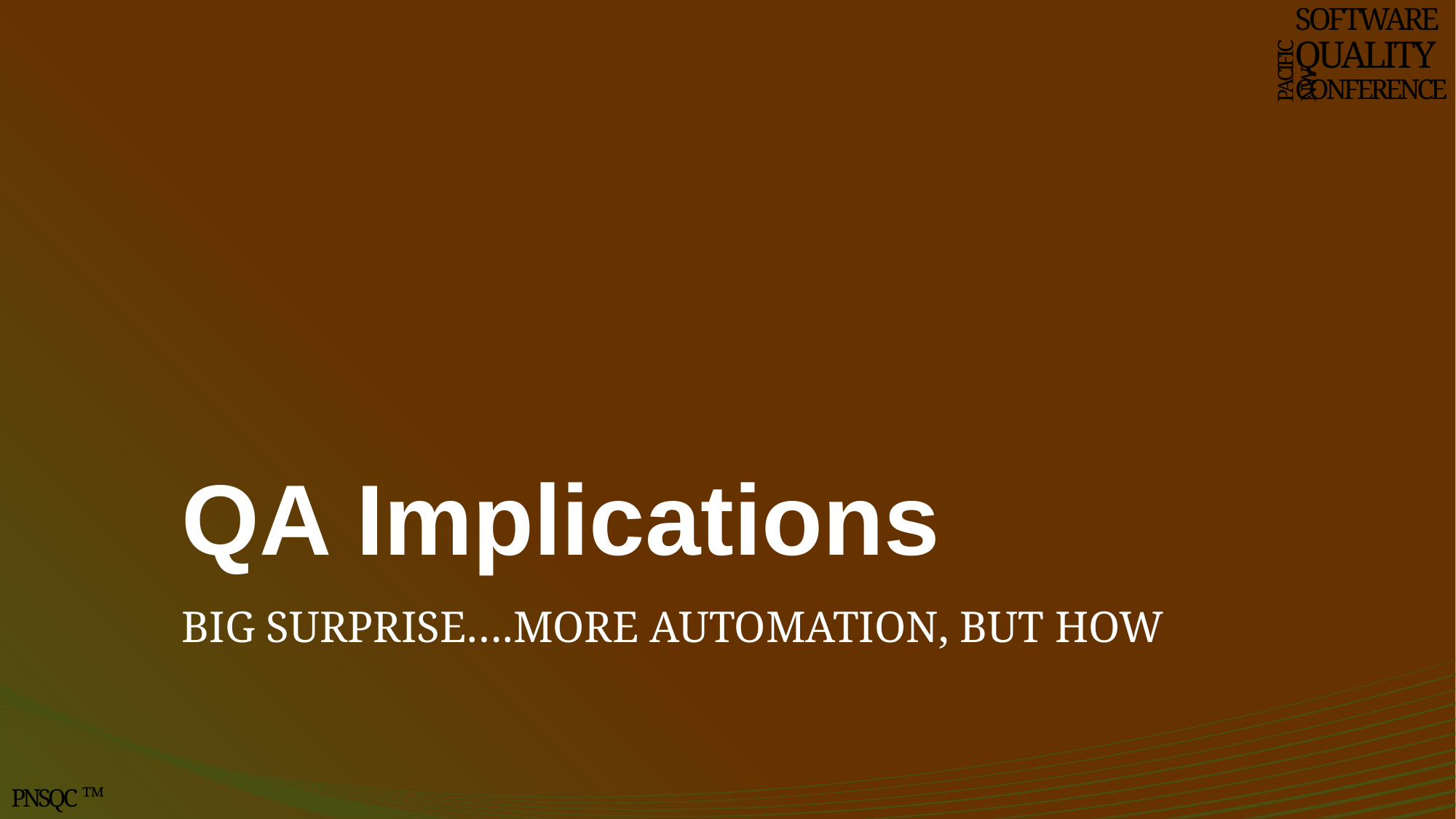

# QA Implications
Big Surprise….more automation, but how